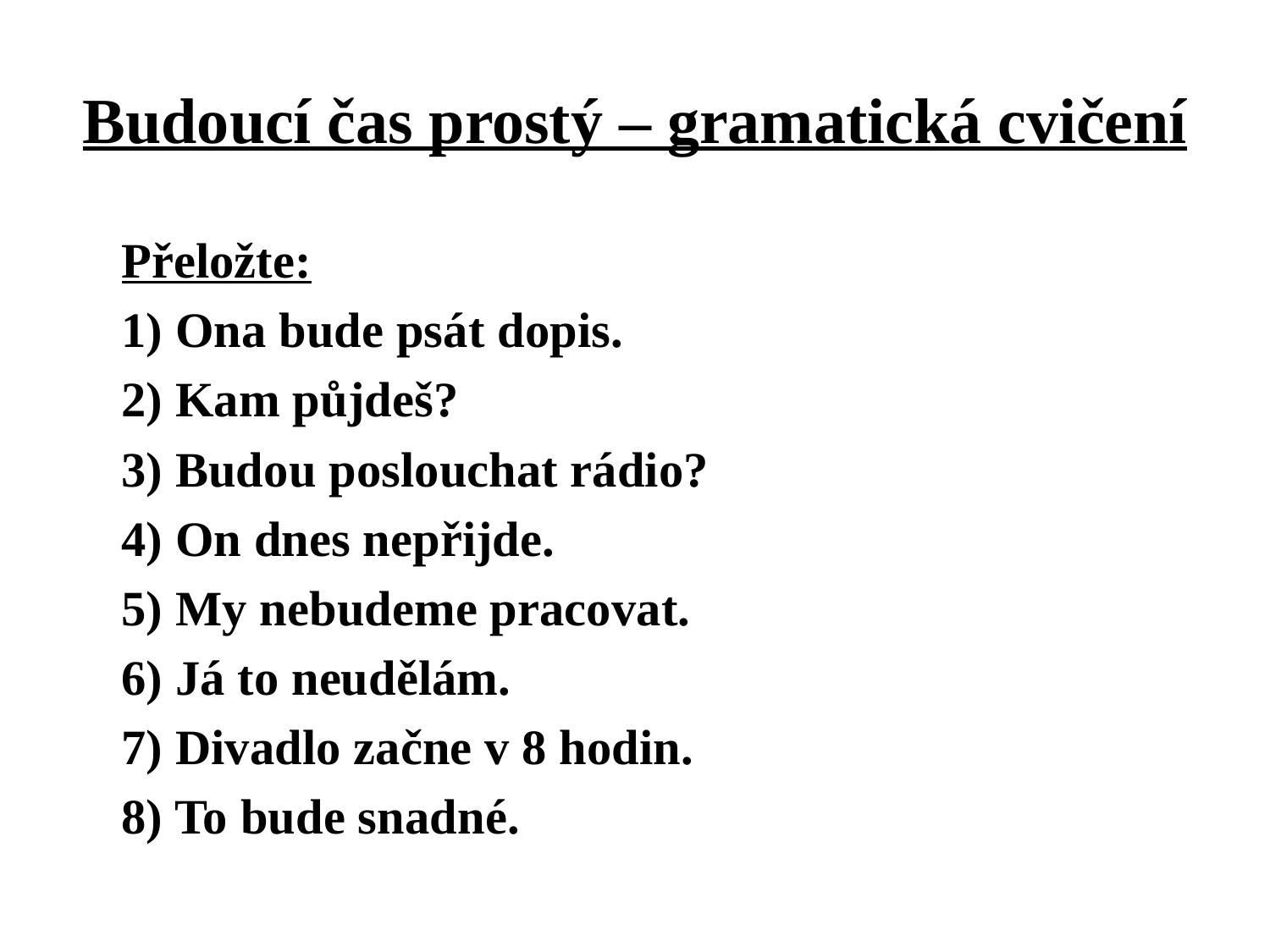

# Budoucí čas prostý – gramatická cvičení
	Přeložte:
	1) Ona bude psát dopis.
	2) Kam půjdeš?
	3) Budou poslouchat rádio?
	4) On dnes nepřijde.
	5) My nebudeme pracovat.
	6) Já to neudělám.
	7) Divadlo začne v 8 hodin.
	8) To bude snadné.